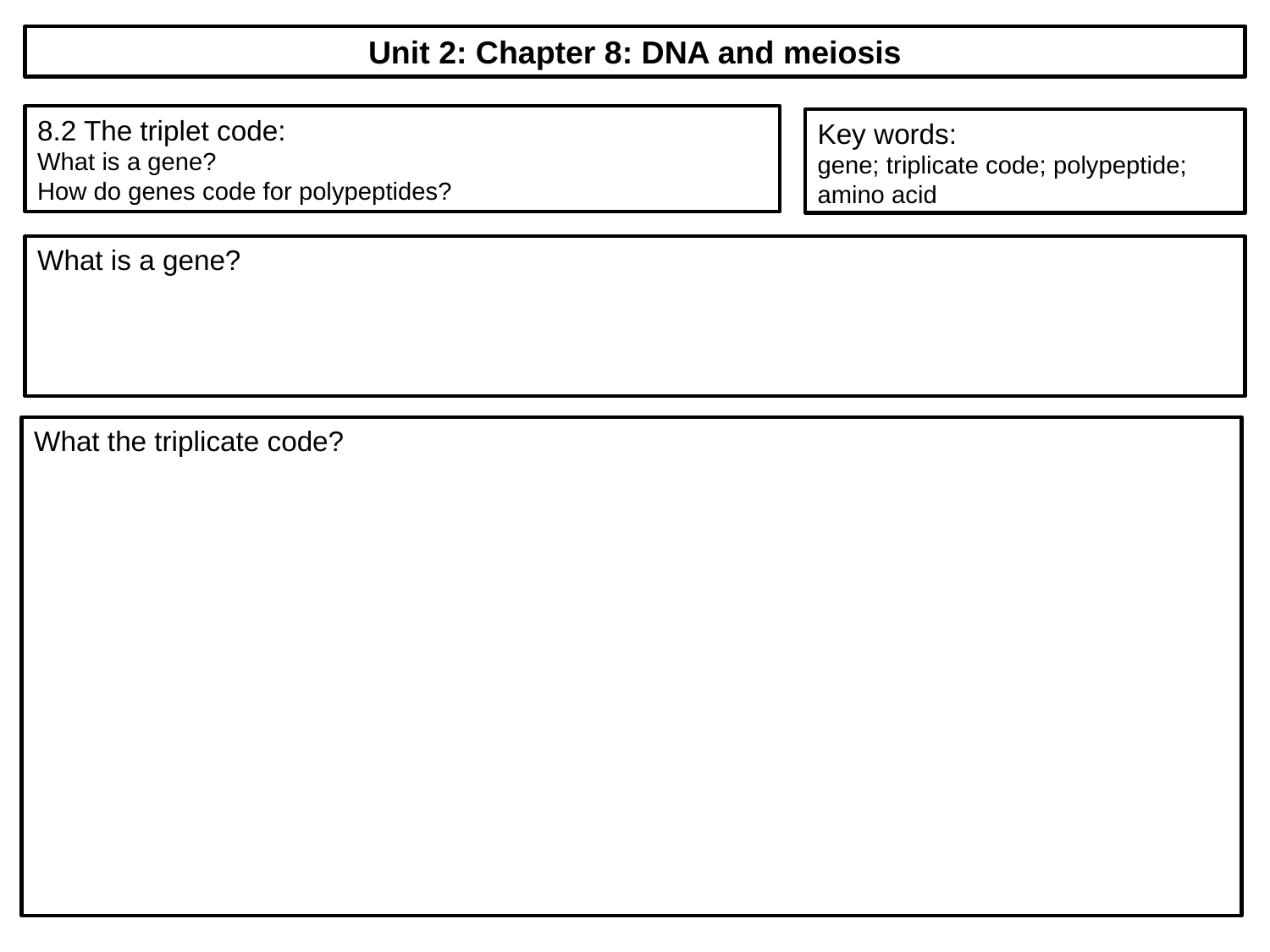

Unit 2: Chapter 8: DNA and meiosis
8.2 The triplet code:
What is a gene?
How do genes code for polypeptides?
Key words:
gene; triplicate code; polypeptide; amino acid
What is a gene?
What the triplicate code?